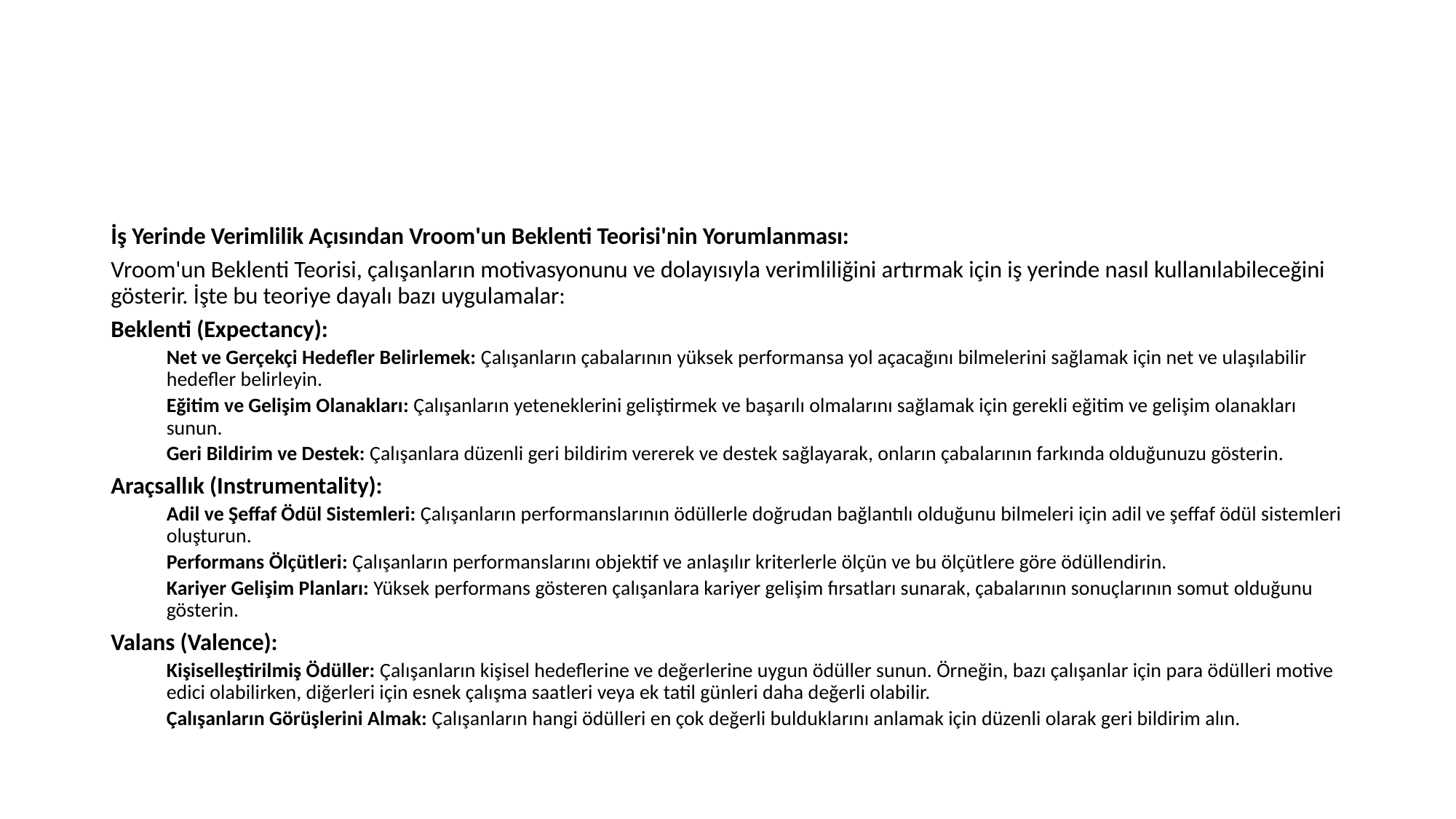

#
İş Yerinde Verimlilik Açısından Vroom'un Beklenti Teorisi'nin Yorumlanması:
Vroom'un Beklenti Teorisi, çalışanların motivasyonunu ve dolayısıyla verimliliğini artırmak için iş yerinde nasıl kullanılabileceğini gösterir. İşte bu teoriye dayalı bazı uygulamalar:
Beklenti (Expectancy):
Net ve Gerçekçi Hedefler Belirlemek: Çalışanların çabalarının yüksek performansa yol açacağını bilmelerini sağlamak için net ve ulaşılabilir hedefler belirleyin.
Eğitim ve Gelişim Olanakları: Çalışanların yeteneklerini geliştirmek ve başarılı olmalarını sağlamak için gerekli eğitim ve gelişim olanakları sunun.
Geri Bildirim ve Destek: Çalışanlara düzenli geri bildirim vererek ve destek sağlayarak, onların çabalarının farkında olduğunuzu gösterin.
Araçsallık (Instrumentality):
Adil ve Şeffaf Ödül Sistemleri: Çalışanların performanslarının ödüllerle doğrudan bağlantılı olduğunu bilmeleri için adil ve şeffaf ödül sistemleri oluşturun.
Performans Ölçütleri: Çalışanların performanslarını objektif ve anlaşılır kriterlerle ölçün ve bu ölçütlere göre ödüllendirin.
Kariyer Gelişim Planları: Yüksek performans gösteren çalışanlara kariyer gelişim fırsatları sunarak, çabalarının sonuçlarının somut olduğunu gösterin.
Valans (Valence):
Kişiselleştirilmiş Ödüller: Çalışanların kişisel hedeflerine ve değerlerine uygun ödüller sunun. Örneğin, bazı çalışanlar için para ödülleri motive edici olabilirken, diğerleri için esnek çalışma saatleri veya ek tatil günleri daha değerli olabilir.
Çalışanların Görüşlerini Almak: Çalışanların hangi ödülleri en çok değerli bulduklarını anlamak için düzenli olarak geri bildirim alın.